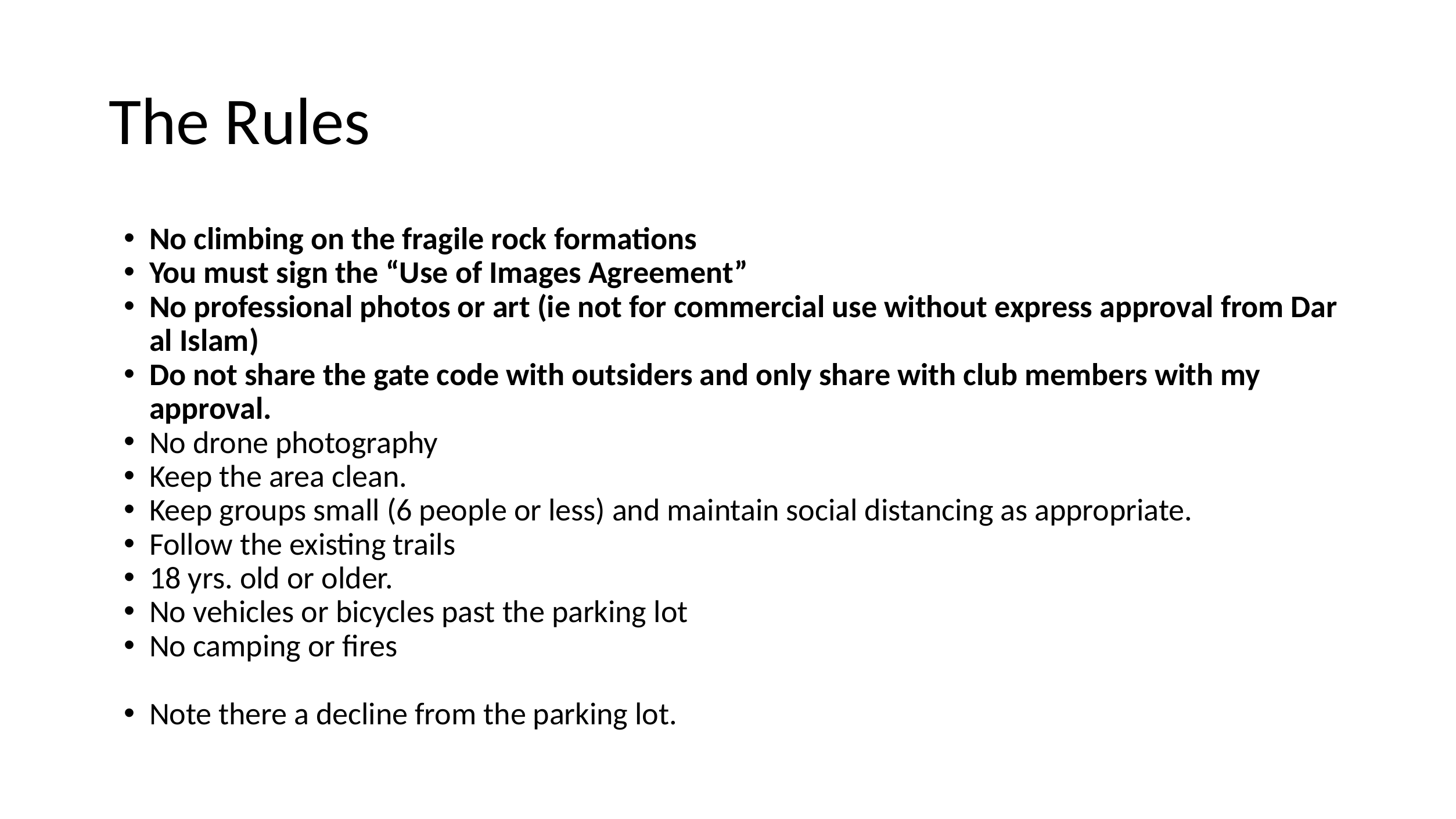

# The Rules
No climbing on the fragile rock formations
You must sign the “Use of Images Agreement”
No professional photos or art (ie not for commercial use without express approval from Dar al Islam)
Do not share the gate code with outsiders and only share with club members with my approval.
No drone photography
Keep the area clean.
Keep groups small (6 people or less) and maintain social distancing as appropriate.
Follow the existing trails
18 yrs. old or older.
No vehicles or bicycles past the parking lot
No camping or fires

Note there a decline from the parking lot.